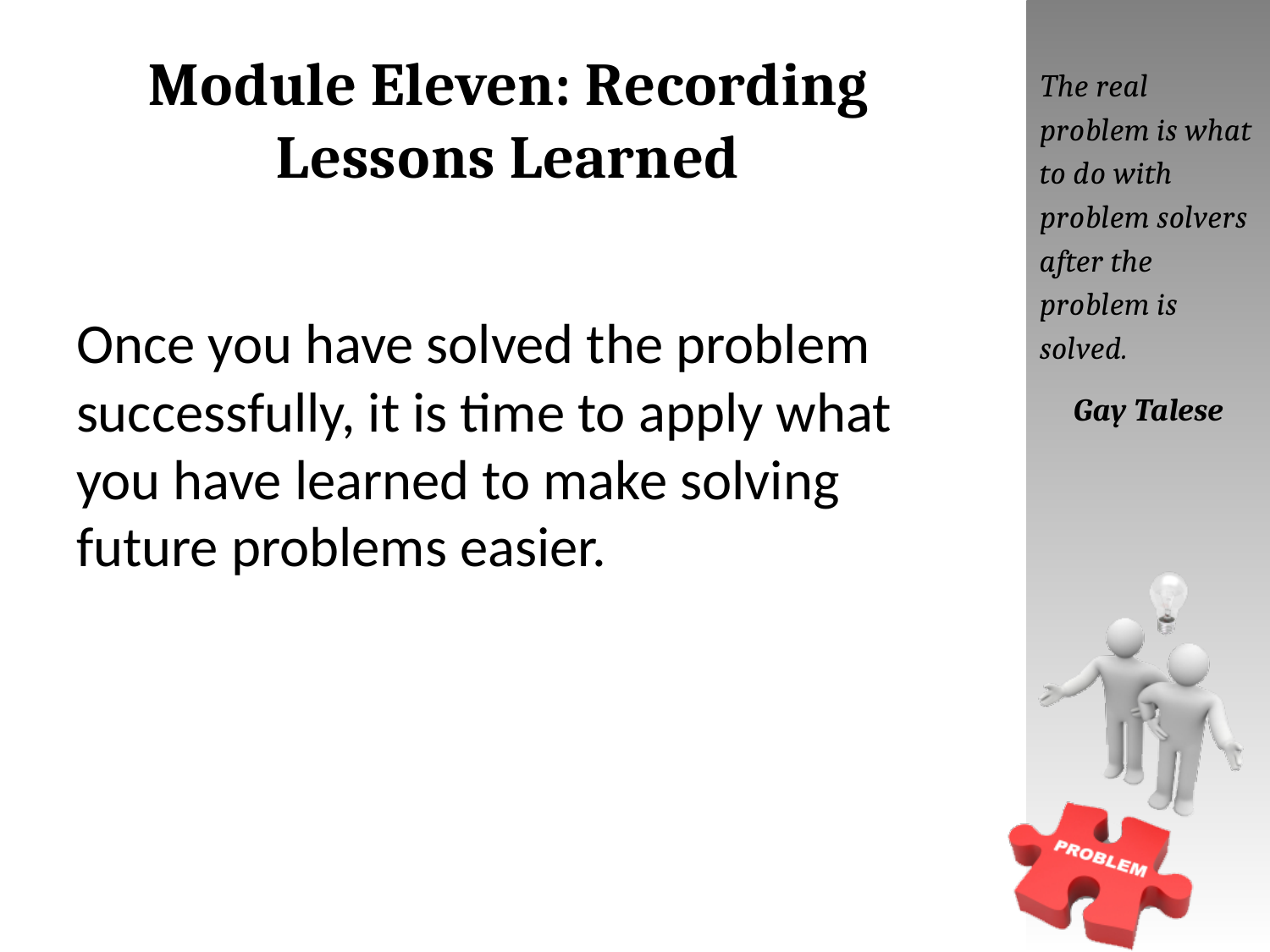

# Module Eleven: Recording Lessons Learned
The real problem is what to do with problem solvers after the problem is solved.
Gay Talese

Once you have solved the problem successfully, it is time to apply what you have learned to make solving future problems easier.